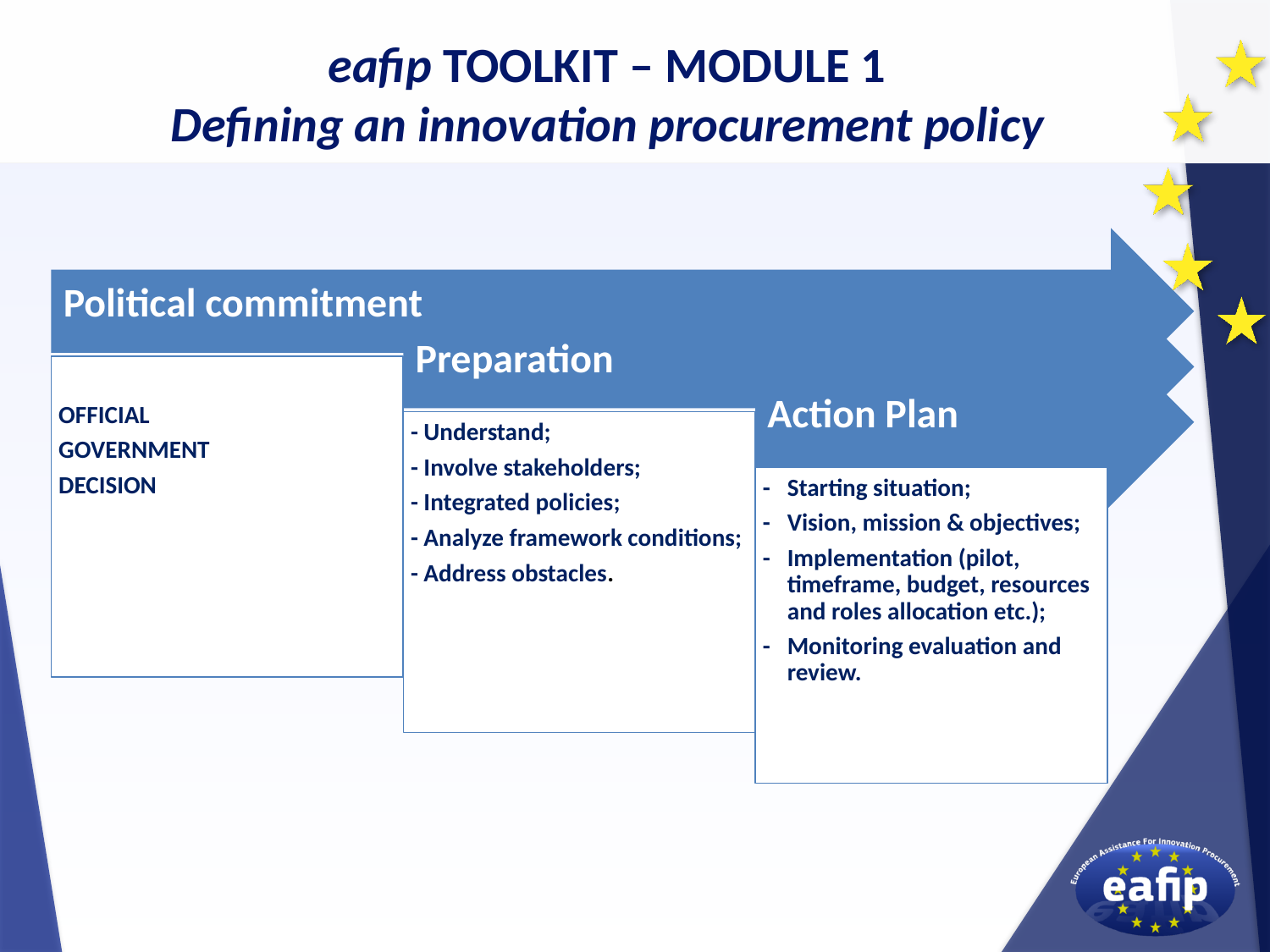

eafip TOOLKIT – MODULE 1
Defining an innovation procurement policy
Political commitment

OFFICIAL
GOVERNMENT
DECISION
Preparation
- Understand;
- Involve stakeholders;
- Integrated policies;
- Analyze framework conditions;
- Address obstacles.
Action Plan
-	Starting situation;
-	Vision, mission & objectives;
- 	Implementation (pilot, timeframe, budget, resources and roles allocation etc.);
-	Monitoring evaluation and review.